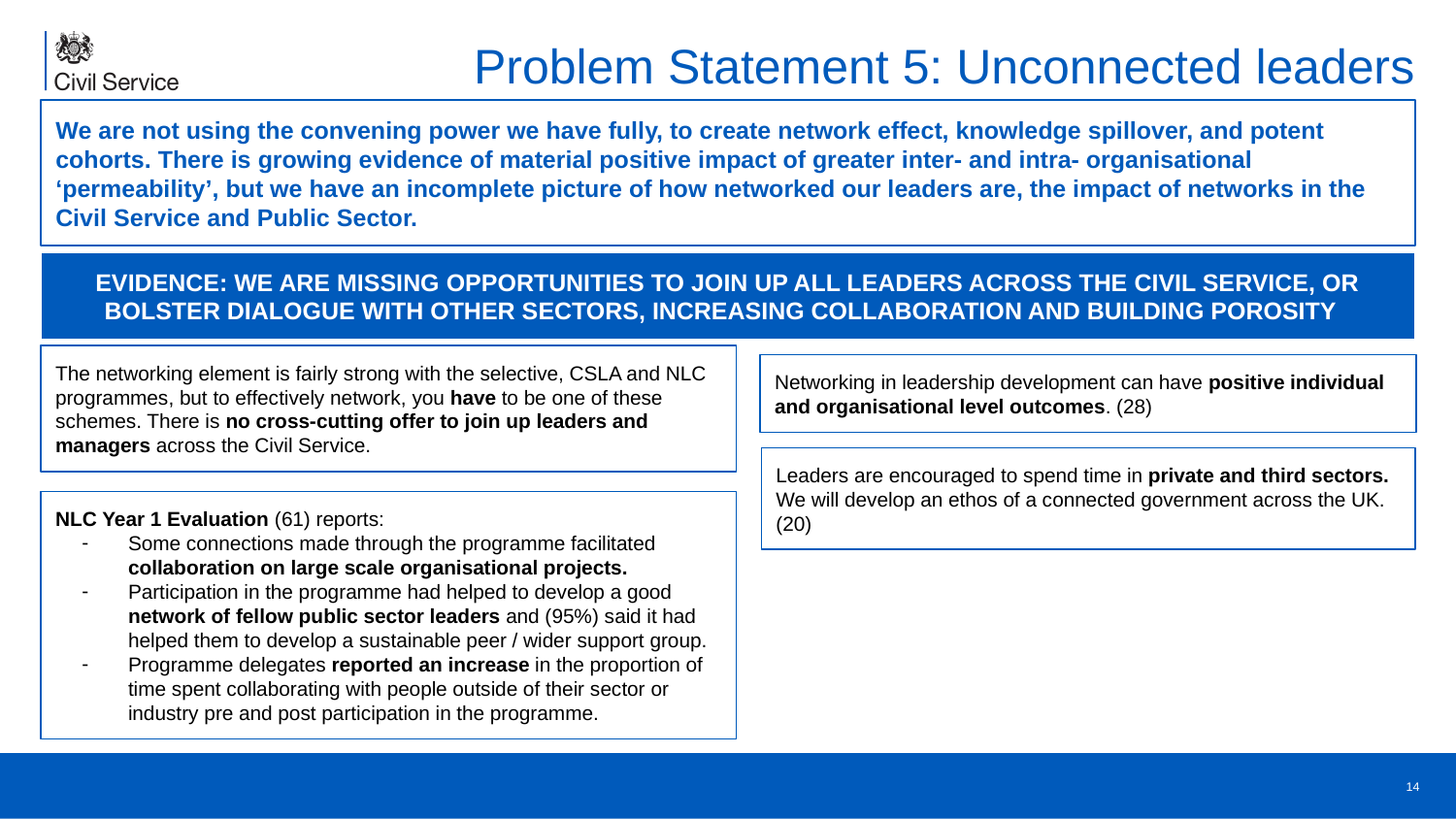

# Problem Statement 5: Unconnected leaders
We are not using the convening power we have fully, to create network effect, knowledge spillover, and potent cohorts. There is growing evidence of material positive impact of greater inter- and intra- organisational ‘permeability’, but we have an incomplete picture of how networked our leaders are, the impact of networks in the Civil Service and Public Sector.
EVIDENCE: WE ARE MISSING OPPORTUNITIES TO JOIN UP ALL LEADERS ACROSS THE CIVIL SERVICE, OR BOLSTER DIALOGUE WITH OTHER SECTORS, INCREASING COLLABORATION AND BUILDING POROSITY
The networking element is fairly strong with the selective, CSLA and NLC programmes, but to effectively network, you have to be one of these schemes. There is no cross-cutting offer to join up leaders and managers across the Civil Service.
Networking in leadership development can have positive individual and organisational level outcomes. (28)
Leaders are encouraged to spend time in private and third sectors. We will develop an ethos of a connected government across the UK.
(20)
NLC Year 1 Evaluation (61) reports:
Some connections made through the programme facilitated collaboration on large scale organisational projects.
Participation in the programme had helped to develop a good network of fellow public sector leaders and (95%) said it had helped them to develop a sustainable peer / wider support group.
Programme delegates reported an increase in the proportion of time spent collaborating with people outside of their sector or industry pre and post participation in the programme.